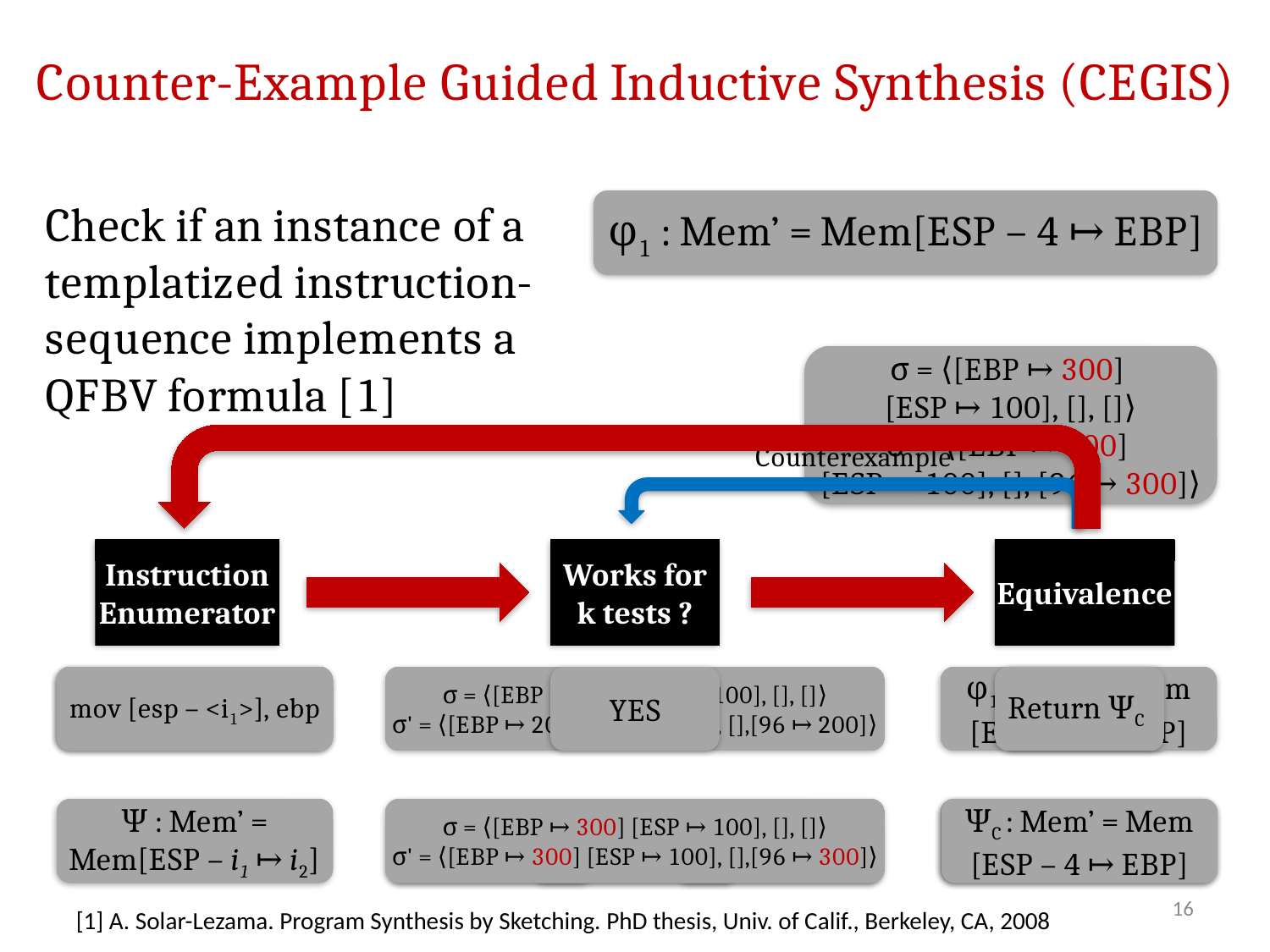

# Counter-Example Guided Inductive Synthesis (CEGIS)
Check if an instance of a templatized instruction-sequence implements a QFBV formula [1]
φ1 : Mem’ = Mem[ESP – 4 ↦ EBP]
σ = ⟨[EBP ↦ 300]
[ESP ↦ 100], [], []⟩
σ' = ⟨[EBP ↦ 300]
[ESP ↦ 100], [], [96 ↦ 300]⟩

Counterexample

Instruction Enumerator
Works for k tests ?
Equivalence

mov [esp – <i1>], <i2>
mov [esp – <i1>], ebp
σ = ⟨[EBP ↦ 200] [ESP ↦ 100], [], []⟩
σ' = ⟨[EBP ↦ 200] [ESP ↦ 100], [],[96 ↦ 200]⟩
YES
φ1 : Mem’ = Mem
[ESP – 4 ↦ EBP]
Return ΨC
FAIL
Ψ : Mem’ = Mem[ESP – i1 ↦ i2]
σ = ⟨[EBP ↦ 300] [ESP ↦ 100], [], []⟩
σ' = ⟨[EBP ↦ 300] [ESP ↦ 100], [],[96 ↦ 300]⟩
ΨC : Mem’ = Mem
[ESP – 4 ↦ 200]
ΨC : Mem’ = Mem
[ESP – 4 ↦ EBP]
i1 ↦ 4
i1 ↦ 4
i2 ↦ 200
16
[1] A. Solar-Lezama. Program Synthesis by Sketching. PhD thesis, Univ. of Calif., Berkeley, CA, 2008